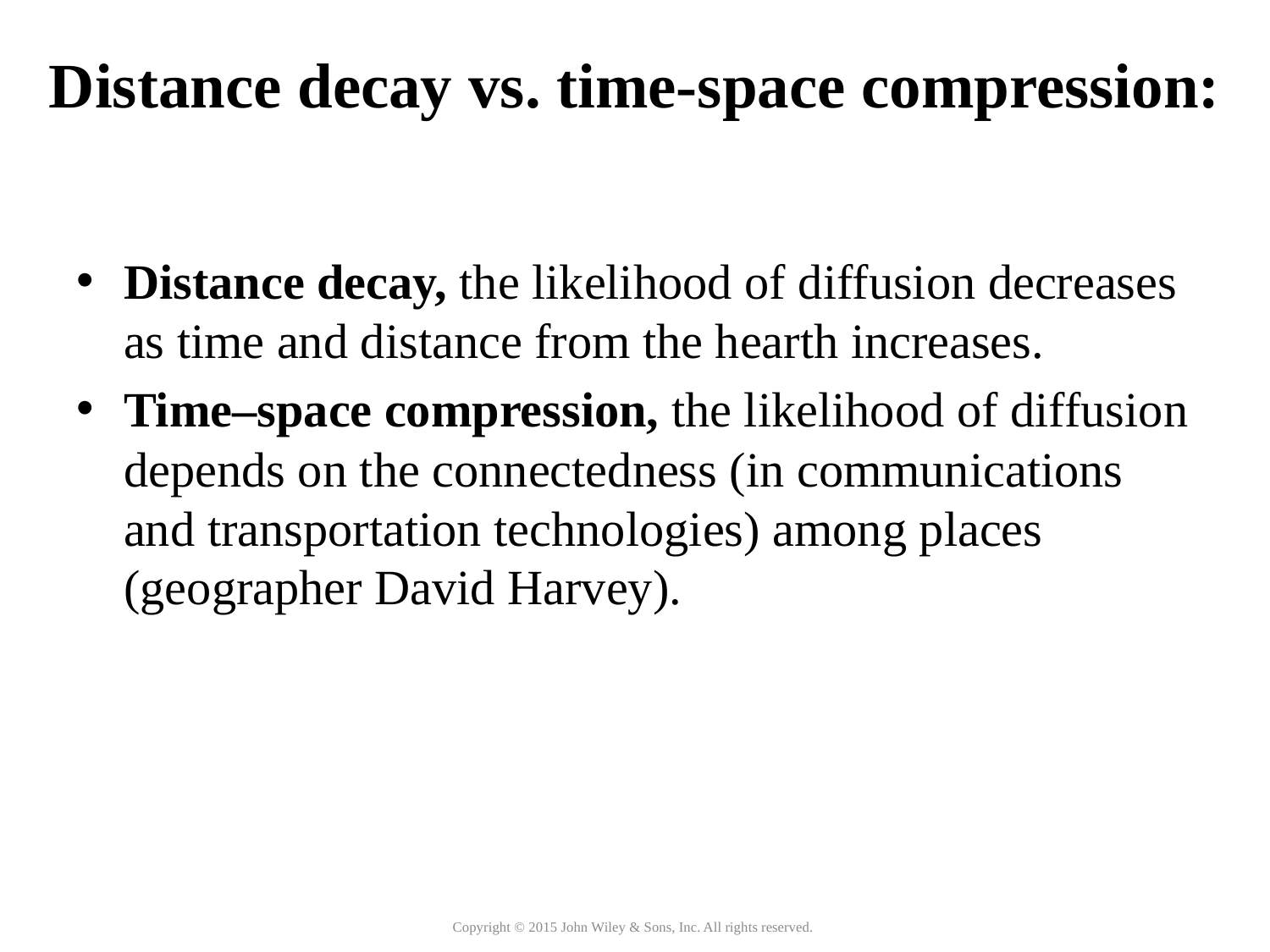

Distance decay vs. time-space compression:
Distance decay, the likelihood of diffusion decreases as time and distance from the hearth increases.
Time–space compression, the likelihood of diffusion depends on the connectedness (in communications and transportation technologies) among places (geographer David Harvey).
Copyright © 2015 John Wiley & Sons, Inc. All rights reserved.